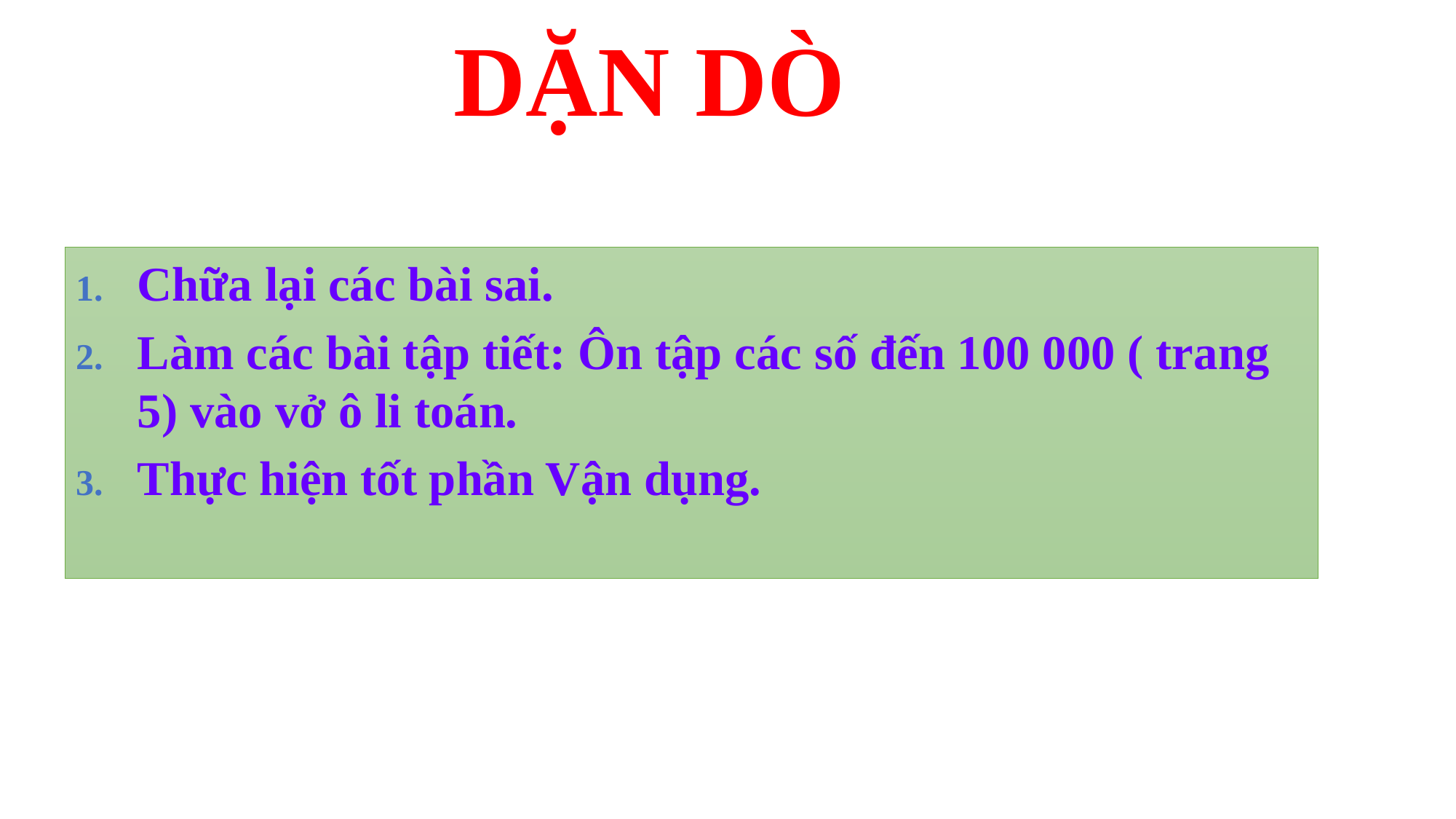

DẶN DÒ
Chữa lại các bài sai.
Làm các bài tập tiết: Ôn tập các số đến 100 000 ( trang 5) vào vở ô li toán.
Thực hiện tốt phần Vận dụng.